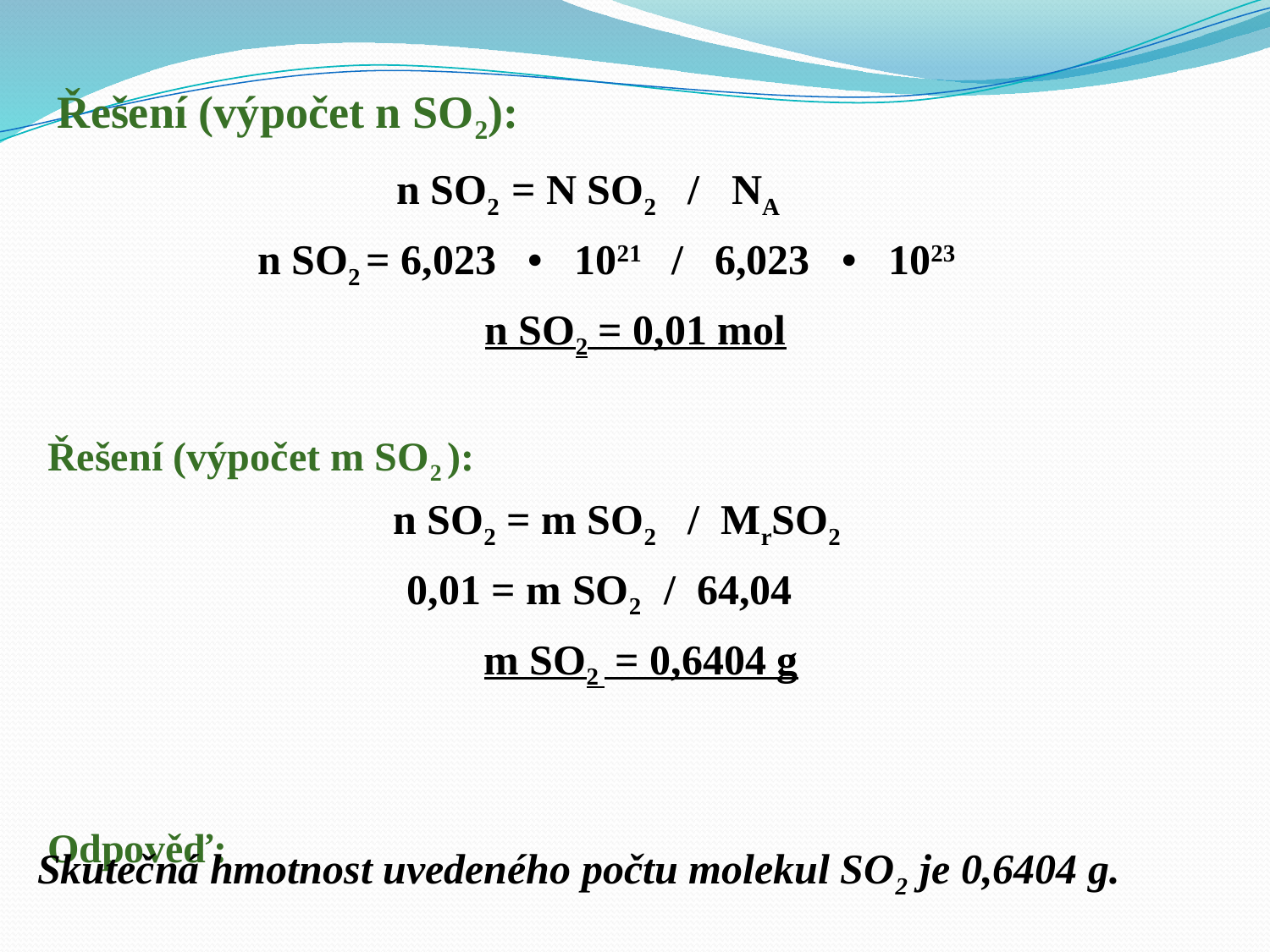

Řešení (výpočet m SO2 ):

Odpověď:

Řešení (výpočet n SO2):
n SO2  = N SO2   /   NA
n SO2 = 6,023   •   1021     /     6,023   •   1023
n SO2 = 0,01 mol
n SO2 = m SO2   /  MrSO2
0,01 = m SO2   /  64,04
m SO2  = 0,6404 g
Skutečná hmotnost uvedeného počtu molekul SO2  je 0,6404 g.